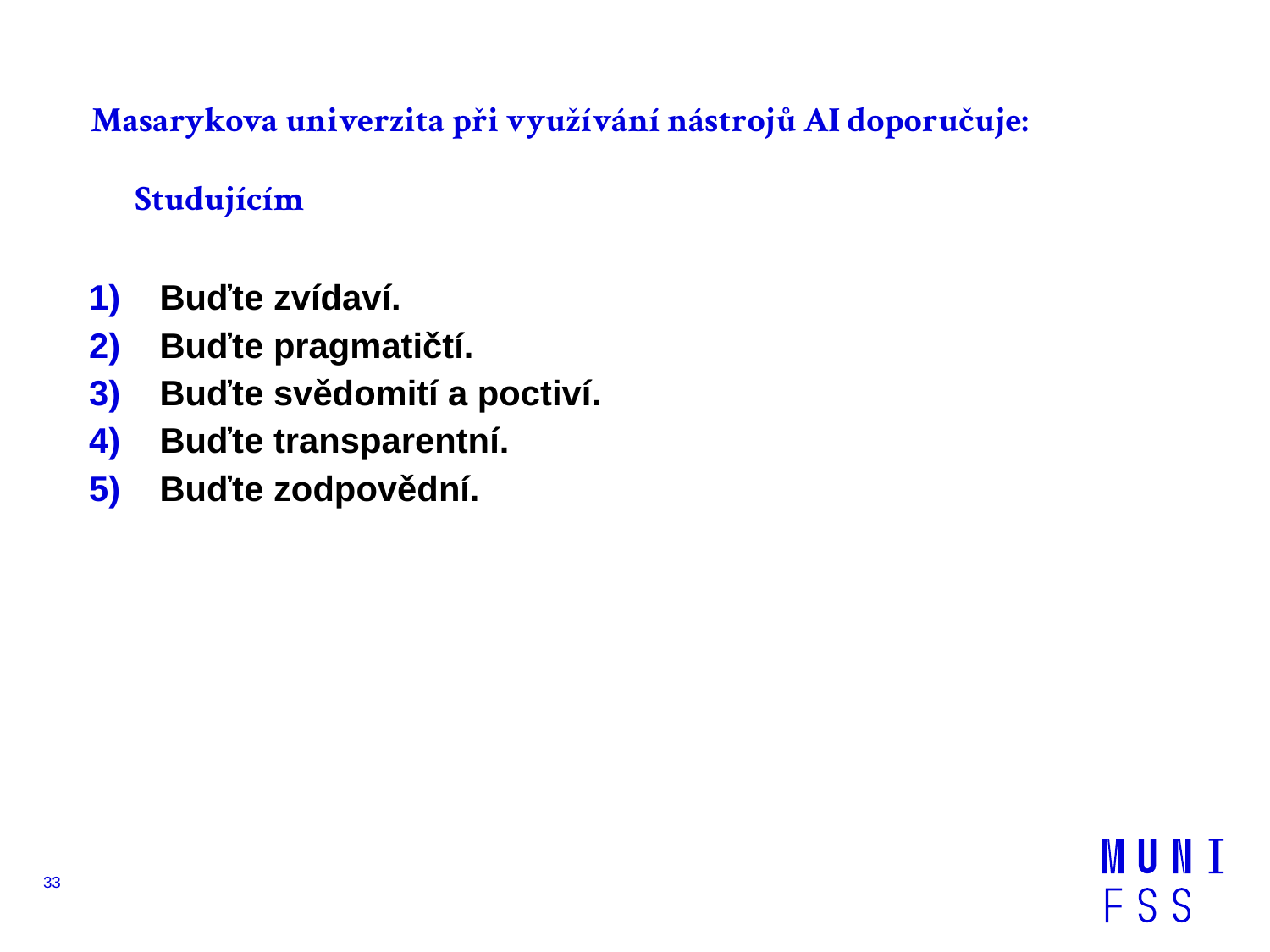

# Masarykova univerzita při využívání nástrojů AI doporučuje: Studujícím
Buďte zvídaví.
Buďte pragmatičtí.
Buďte svědomití a poctiví.
Buďte transparentní.
Buďte zodpovědní.
33